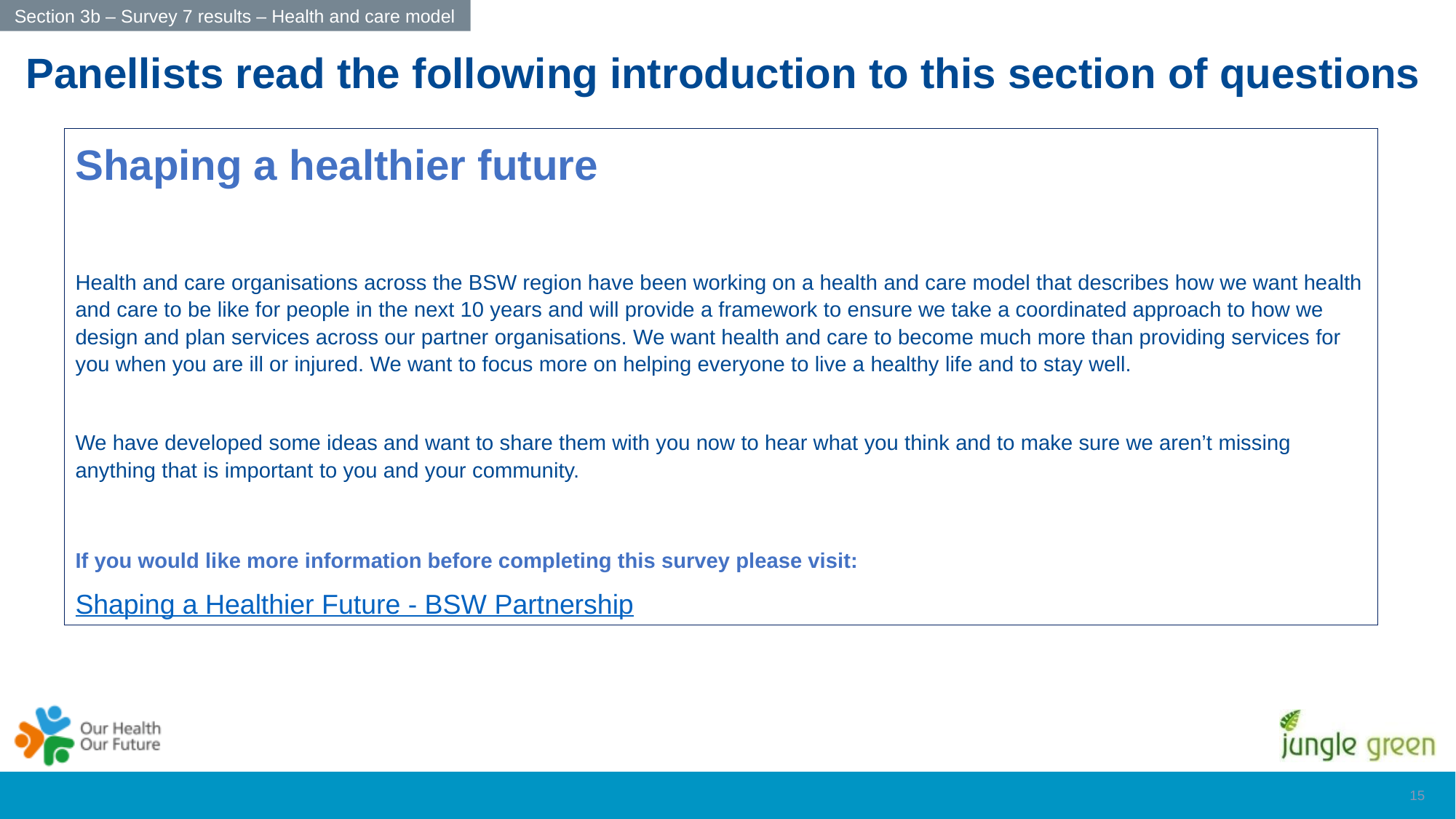

Section 3b – Survey 7 results – Health and care model
Panellists read the following introduction to this section of questions
Shaping a healthier future

Health and care organisations across the BSW region have been working on a health and care model that describes how we want health and care to be like for people in the next 10 years and will provide a framework to ensure we take a coordinated approach to how we design and plan services across our partner organisations. We want health and care to become much more than providing services for you when you are ill or injured. We want to focus more on helping everyone to live a healthy life and to stay well.

We have developed some ideas and want to share them with you now to hear what you think and to make sure we aren’t missing anything that is important to you and your community.

If you would like more information before completing this survey please visit:
Shaping a Healthier Future - BSW Partnership
15